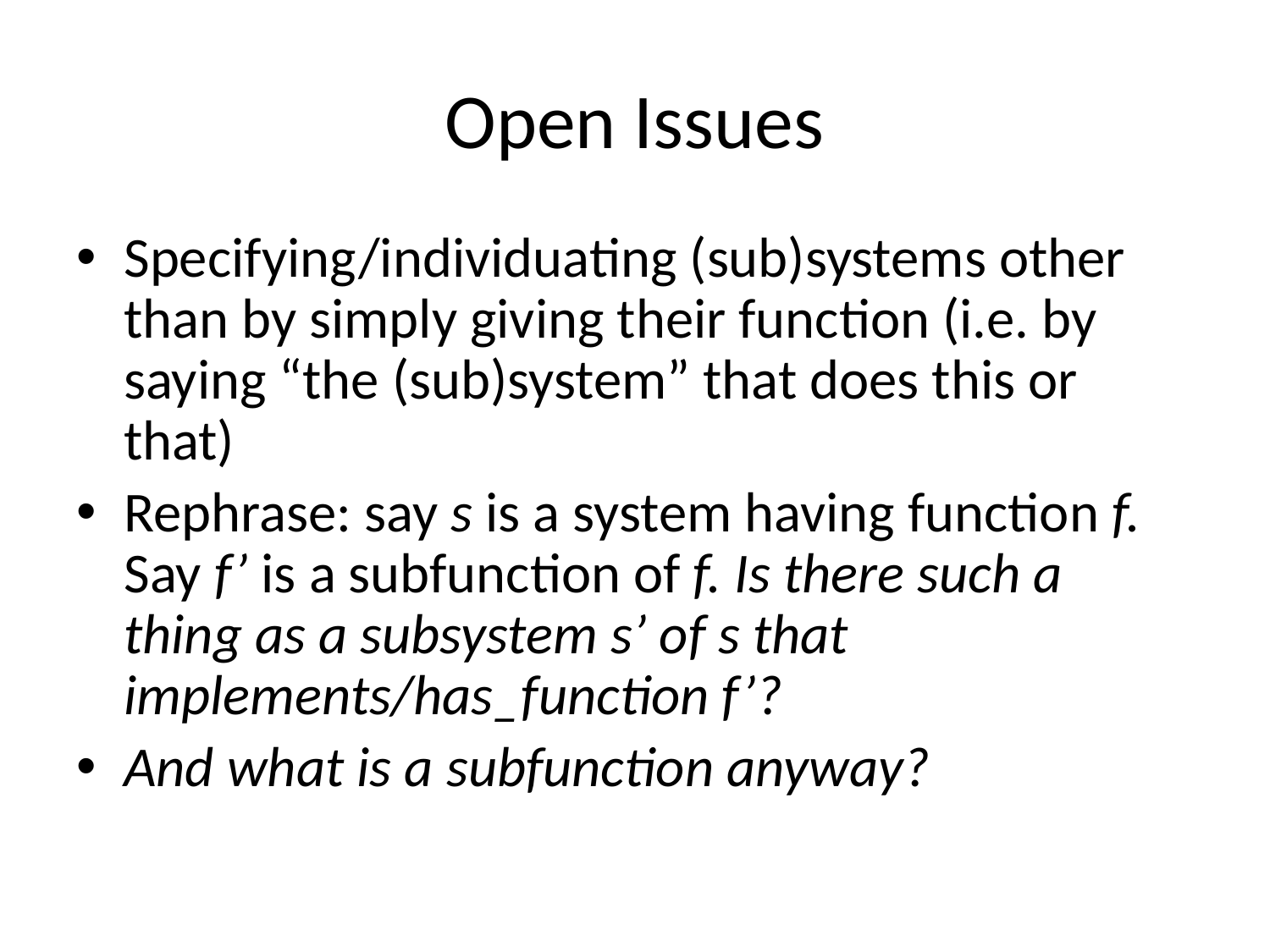

# Open Issues
Specifying/individuating (sub)systems other than by simply giving their function (i.e. by saying “the (sub)system” that does this or that)
Rephrase: say s is a system having function f. Say f’ is a subfunction of f. Is there such a thing as a subsystem s’ of s that implements/has_function f’?
And what is a subfunction anyway?